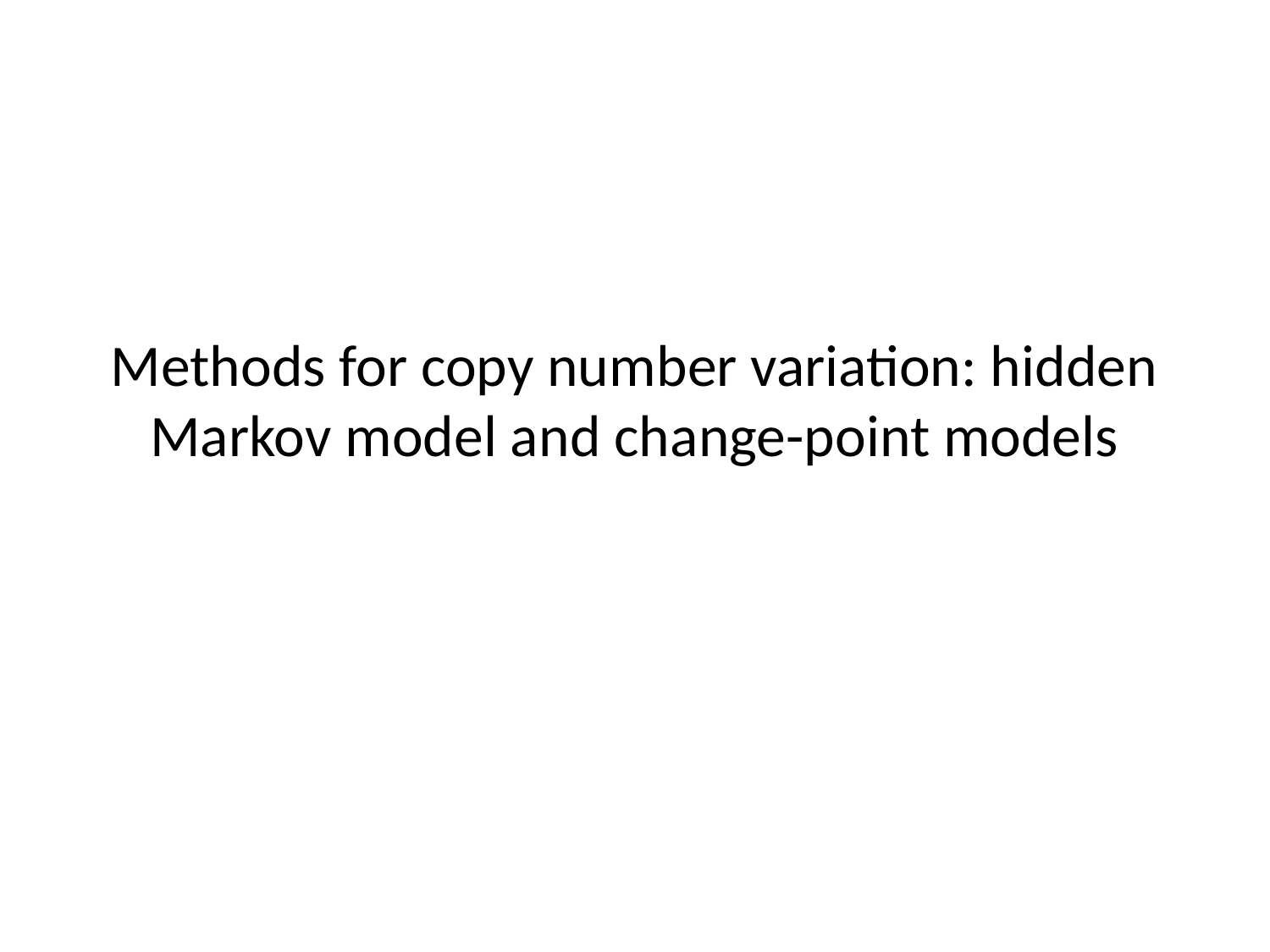

# Methods for copy number variation: hidden Markov model and change-point models